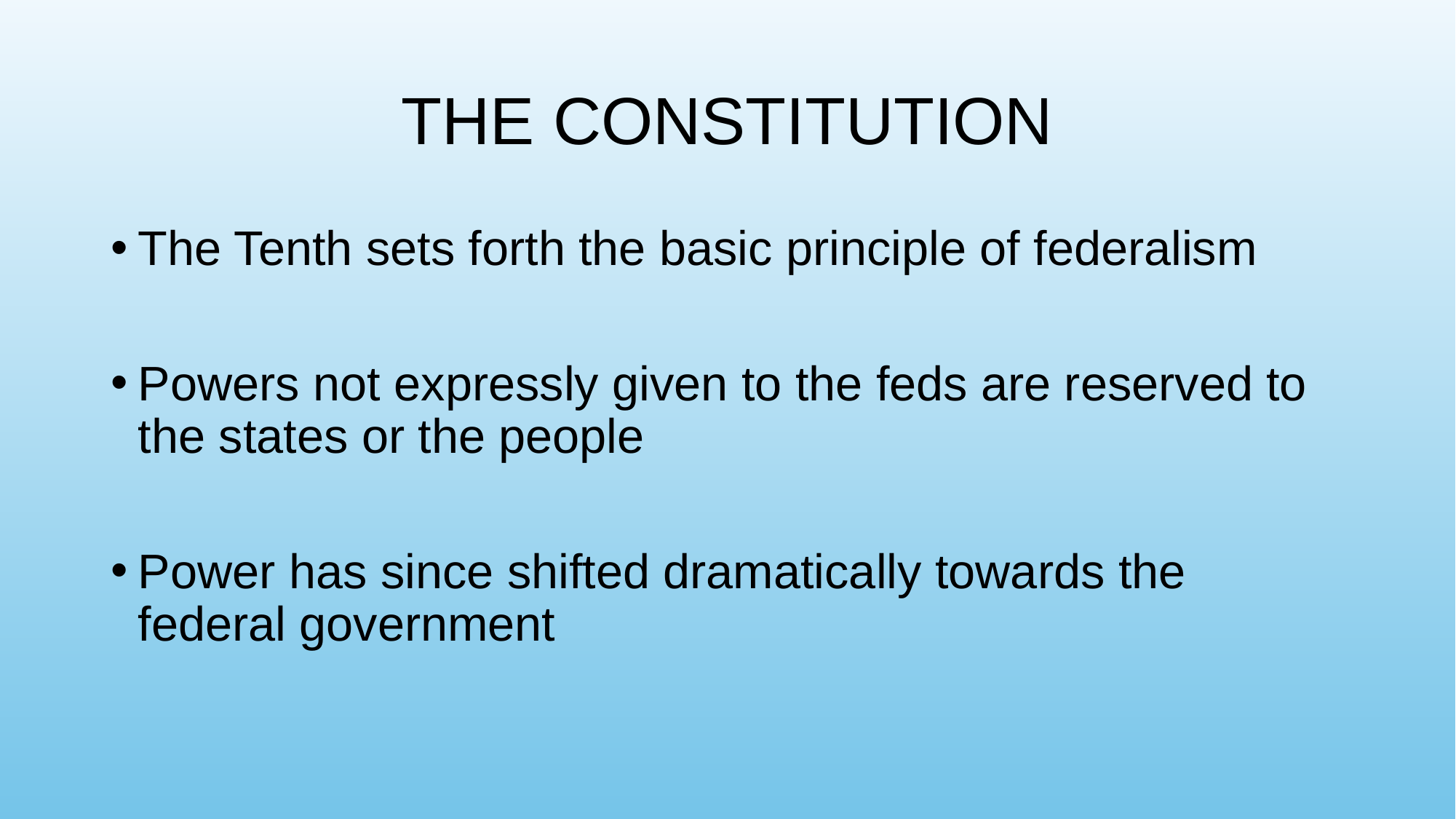

# THE CONSTITUTION
The Tenth sets forth the basic principle of federalism

Powers not expressly given to the feds are reserved to the states or the people

Power has since shifted dramatically towards the federal government